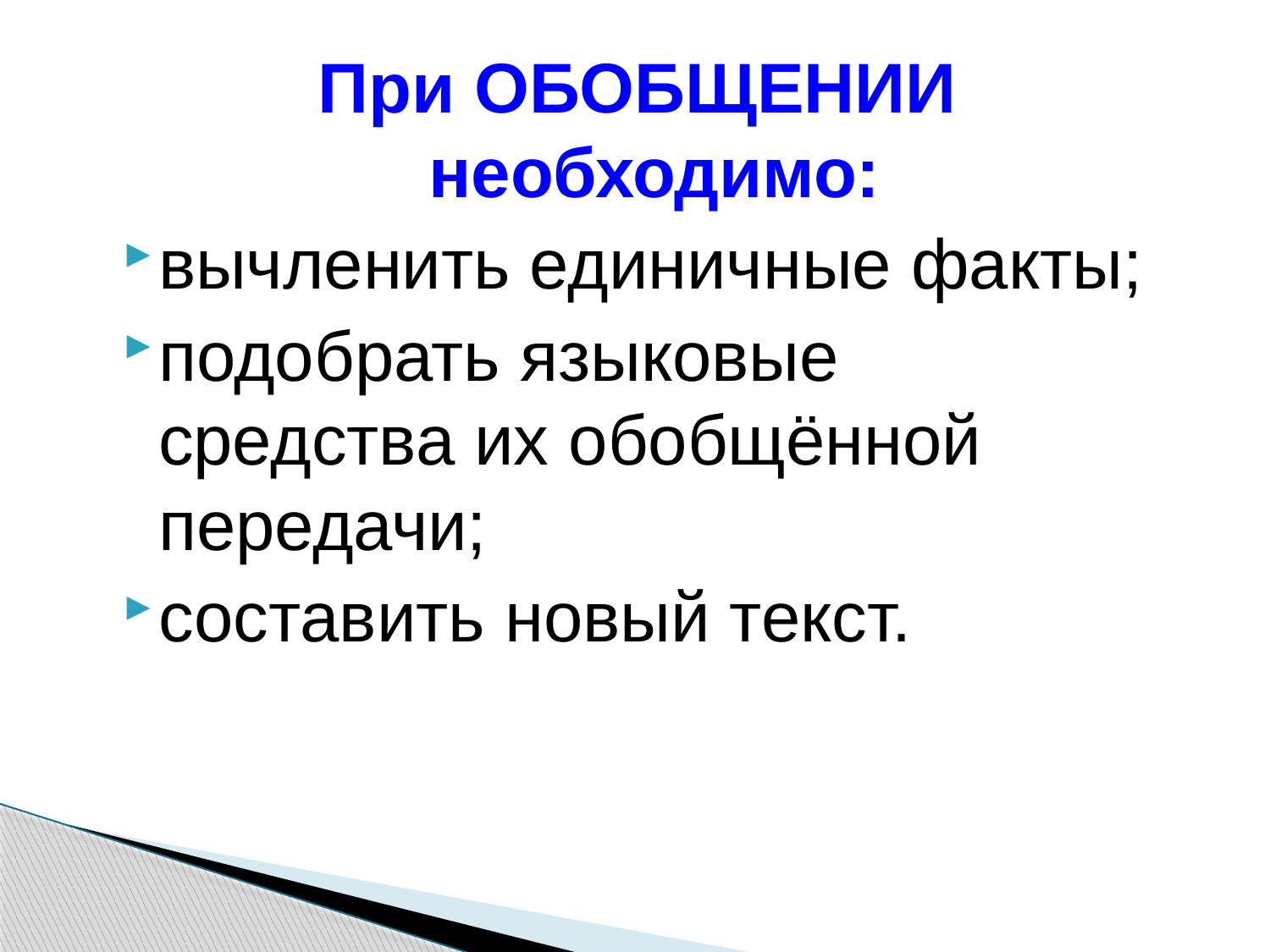

При ОБОБЩЕНИИ необходимо:
вычленить единичные факты;
подобрать языковые средства их обобщённой передачи;
составить новый текст.